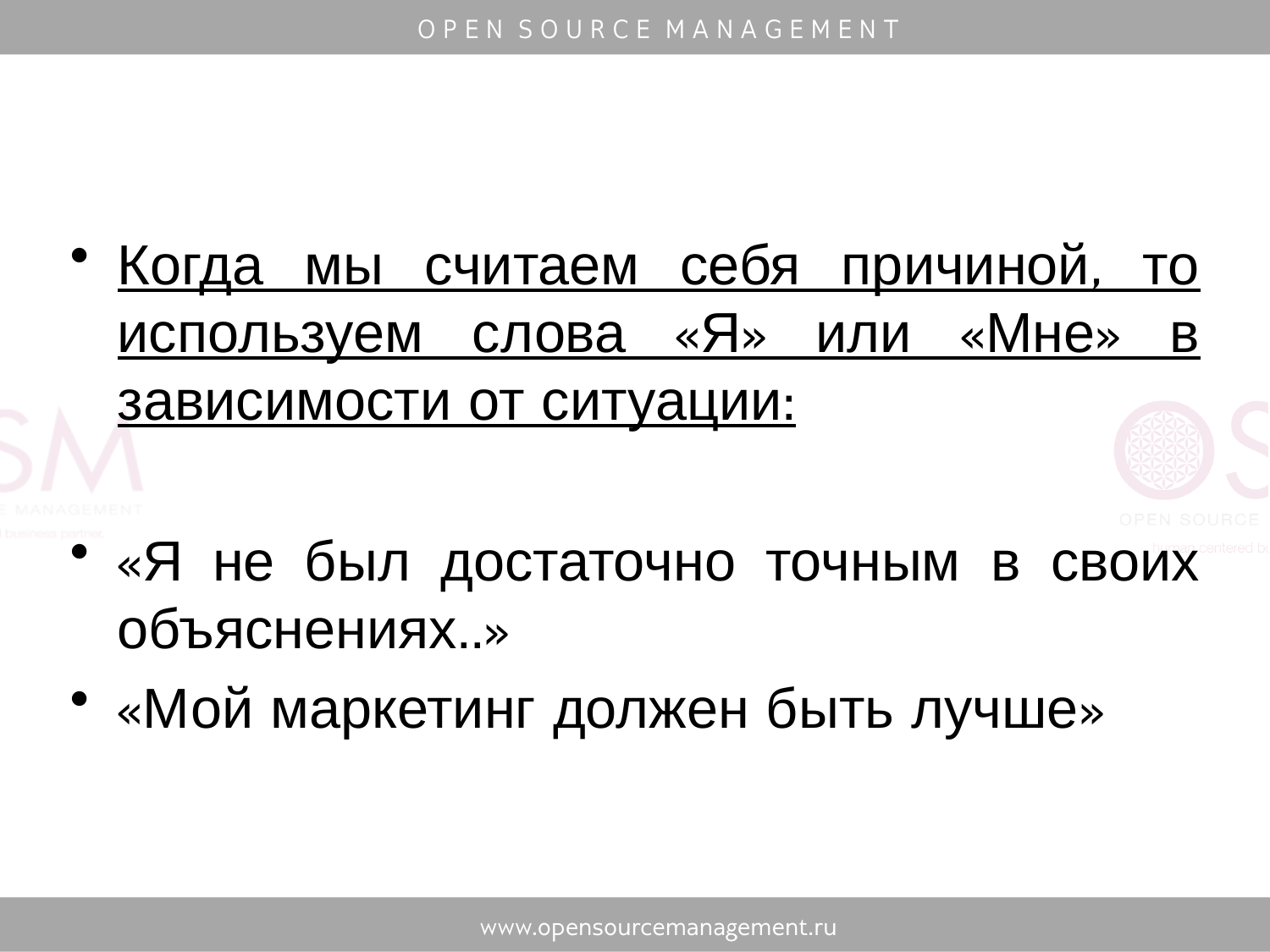

Когда мы считаем себя причиной, то используем слова «Я» или «Мне» в зависимости от ситуации:

«Я не был достаточно точным в своих объяснениях..»
«Мой маркетинг должен быть лучше»